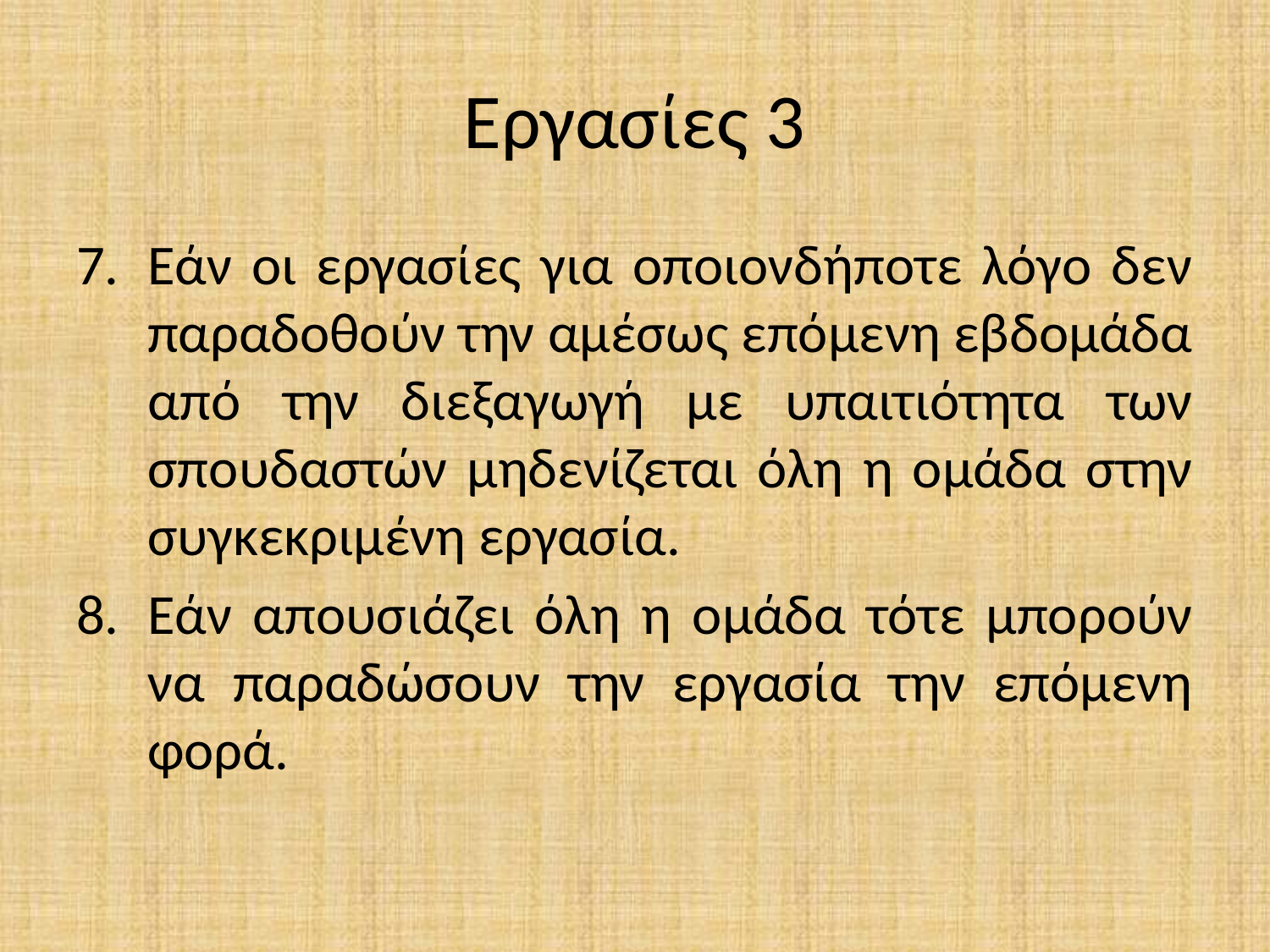

# Εργασίες 3
Εάν οι εργασίες για οποιονδήποτε λόγο δεν παραδοθούν την αμέσως επόμενη εβδομάδα από την διεξαγωγή με υπαιτιότητα των σπουδαστών μηδενίζεται όλη η ομάδα στην συγκεκριμένη εργασία.
Εάν απουσιάζει όλη η ομάδα τότε μπορούν να παραδώσουν την εργασία την επόμενη φορά.